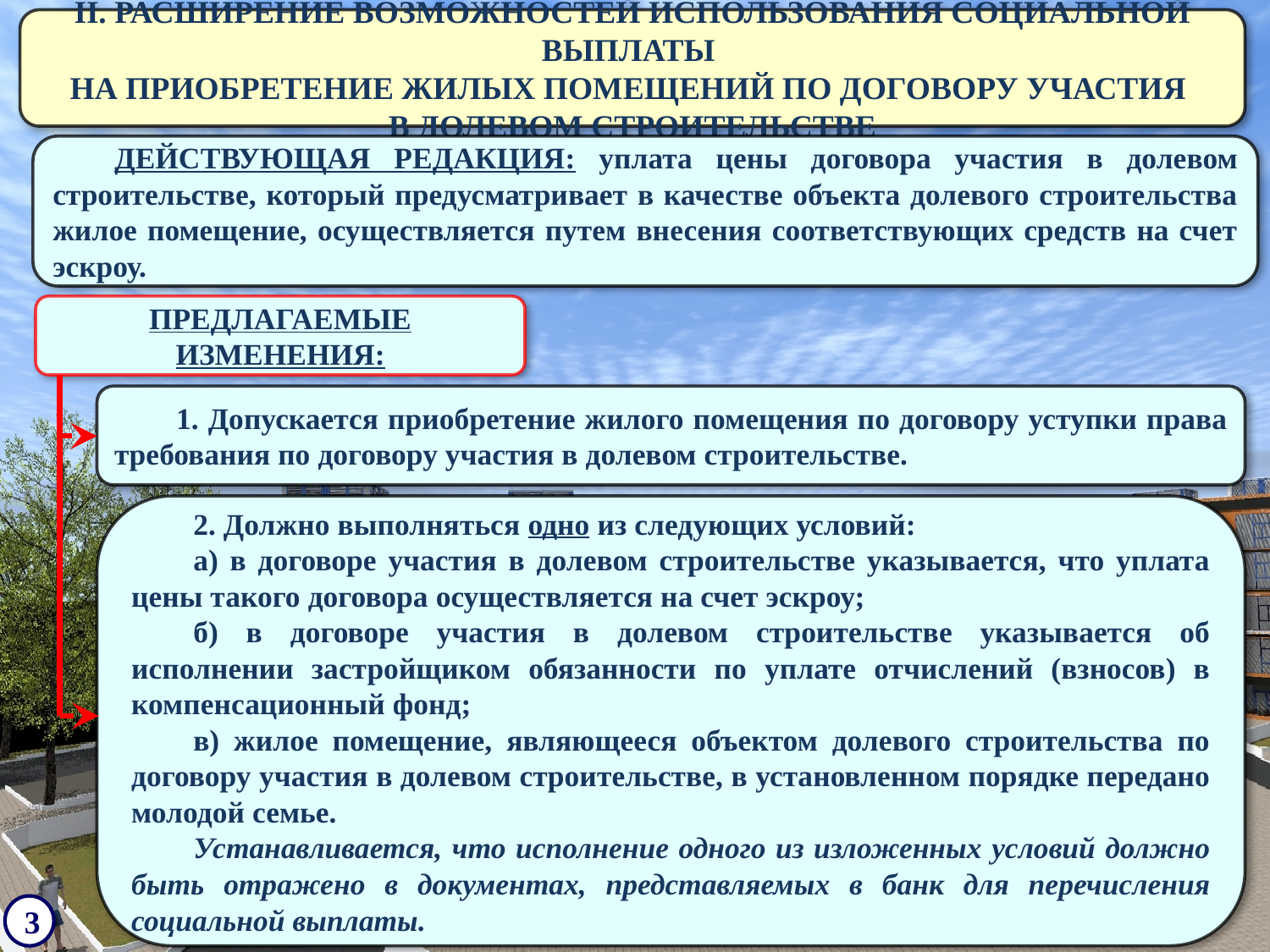

II. Расширение возможностей использования социальной выплаты
на приобретение жилых помещений по договору участия
в долевом строительстве
Действующая редакция: уплата цены договора участия в долевом строительстве, который предусматривает в качестве объекта долевого строительства жилое помещение, осуществляется путем внесения соответствующих средств на счет эскроу.
Предлагаемые изменения:
1. Допускается приобретение жилого помещения по договору уступки права требования по договору участия в долевом строительстве.
2. Должно выполняться одно из следующих условий:
а) в договоре участия в долевом строительстве указывается, что уплата цены такого договора осуществляется на счет эскроу;
б) в договоре участия в долевом строительстве указывается об исполнении застройщиком обязанности по уплате отчислений (взносов) в компенсационный фонд;
в) жилое помещение, являющееся объектом долевого строительства по договору участия в долевом строительстве, в установленном порядке передано молодой семье.
Устанавливается, что исполнение одного из изложенных условий должно быть отражено в документах, представляемых в банк для перечисления социальной выплаты.
3